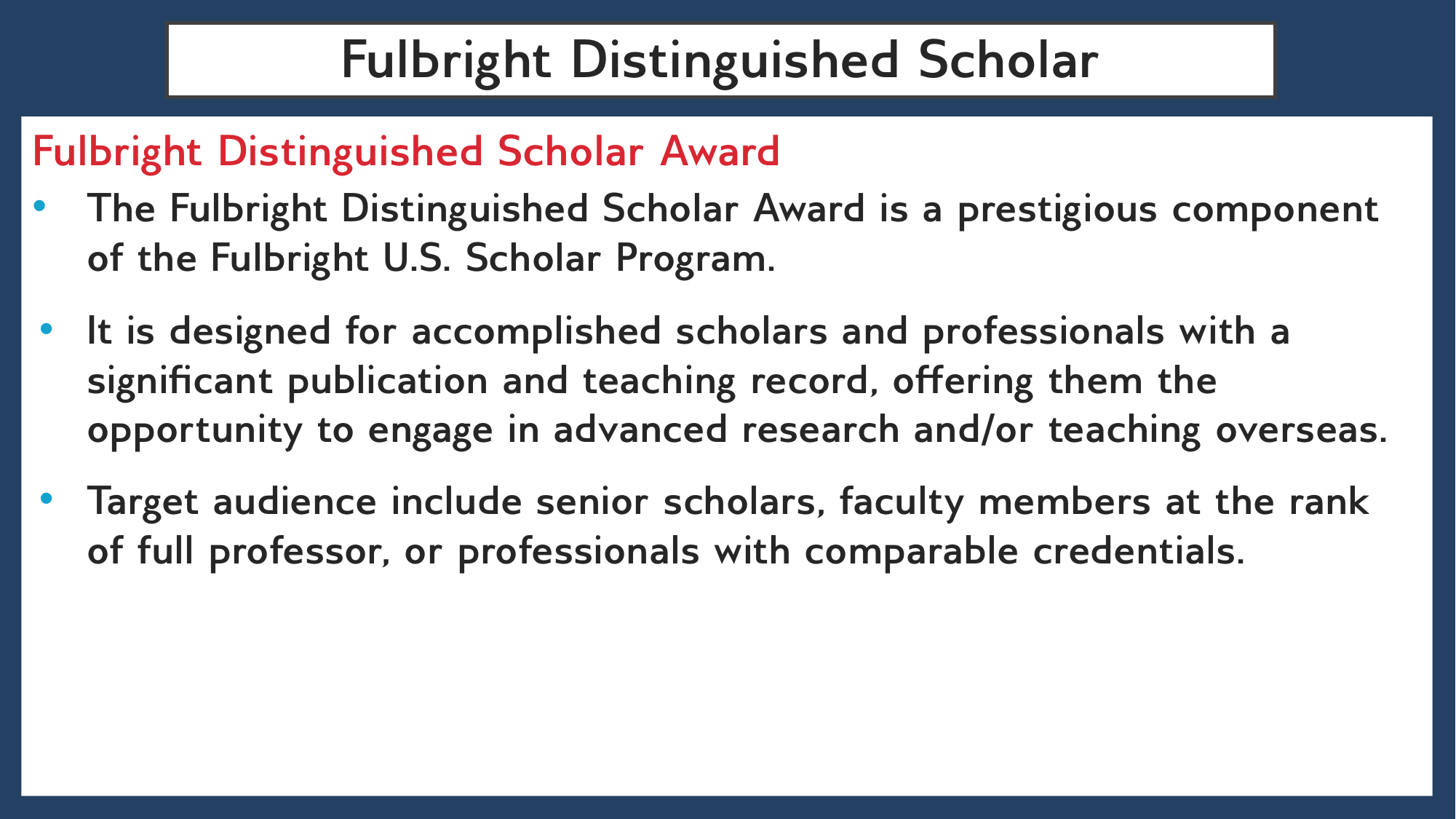

# Fulbright Distinguished Scholar
Fulbright Distinguished Scholar Award
The Fulbright Distinguished Scholar Award is a prestigious component of the Fulbright U.S. Scholar Program.
It is designed for accomplished scholars and professionals with a significant publication and teaching record, offering them the opportunity to engage in advanced research and/or teaching overseas.
Target audience include senior scholars, faculty members at the rank of full professor, or professionals with comparable credentials.